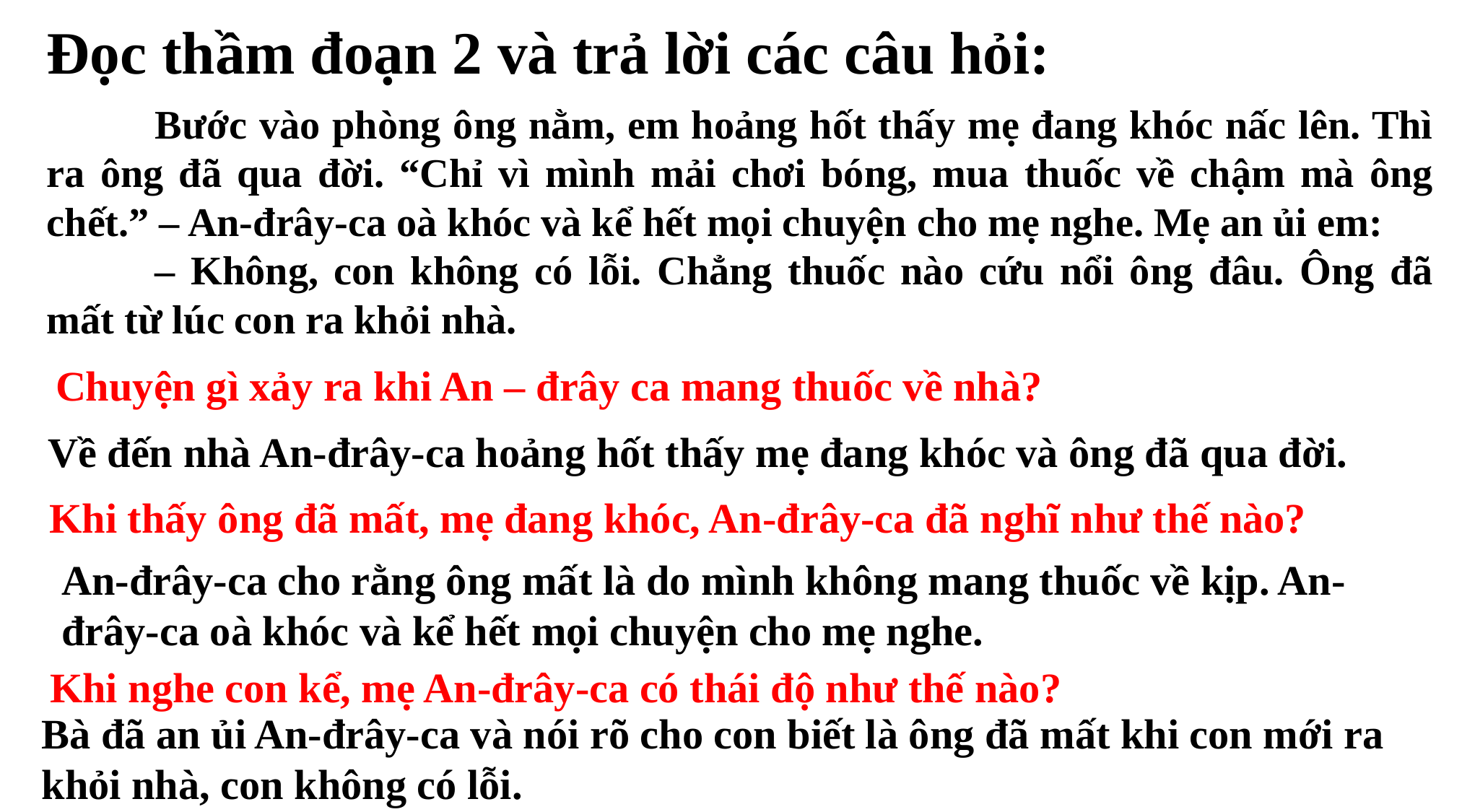

Đọc thầm đoạn 2 và trả lời các câu hỏi:
	Bước vào phòng ông nằm, em hoảng hốt thấy mẹ đang khóc nấc lên. Thì ra ông đã qua đời. “Chỉ vì mình mải chơi bóng, mua thuốc về chậm mà ông chết.” – An-đrây-ca oà khóc và kể hết mọi chuyện cho mẹ nghe. Mẹ an ủi em:
	– Không, con không có lỗi. Chẳng thuốc nào cứu nổi ông đâu. Ông đã mất từ lúc con ra khỏi nhà.
Chuyện gì xảy ra khi An – đrây ca mang thuốc về nhà?
Về đến nhà An-đrây-ca hoảng hốt thấy mẹ đang khóc và ông đã qua đời.
Khi thấy ông đã mất, mẹ đang khóc, An-đrây-ca đã nghĩ như thế nào?
An-đrây-ca cho rằng ông mất là do mình không mang thuốc về kịp. An-đrây-ca oà khóc và kể hết mọi chuyện cho mẹ nghe.
Khi nghe con kể, mẹ An-đrây-ca có thái độ như thế nào?
Bà đã an ủi An-đrây-ca và nói rõ cho con biết là ông đã mất khi con mới ra khỏi nhà, con không có lỗi.